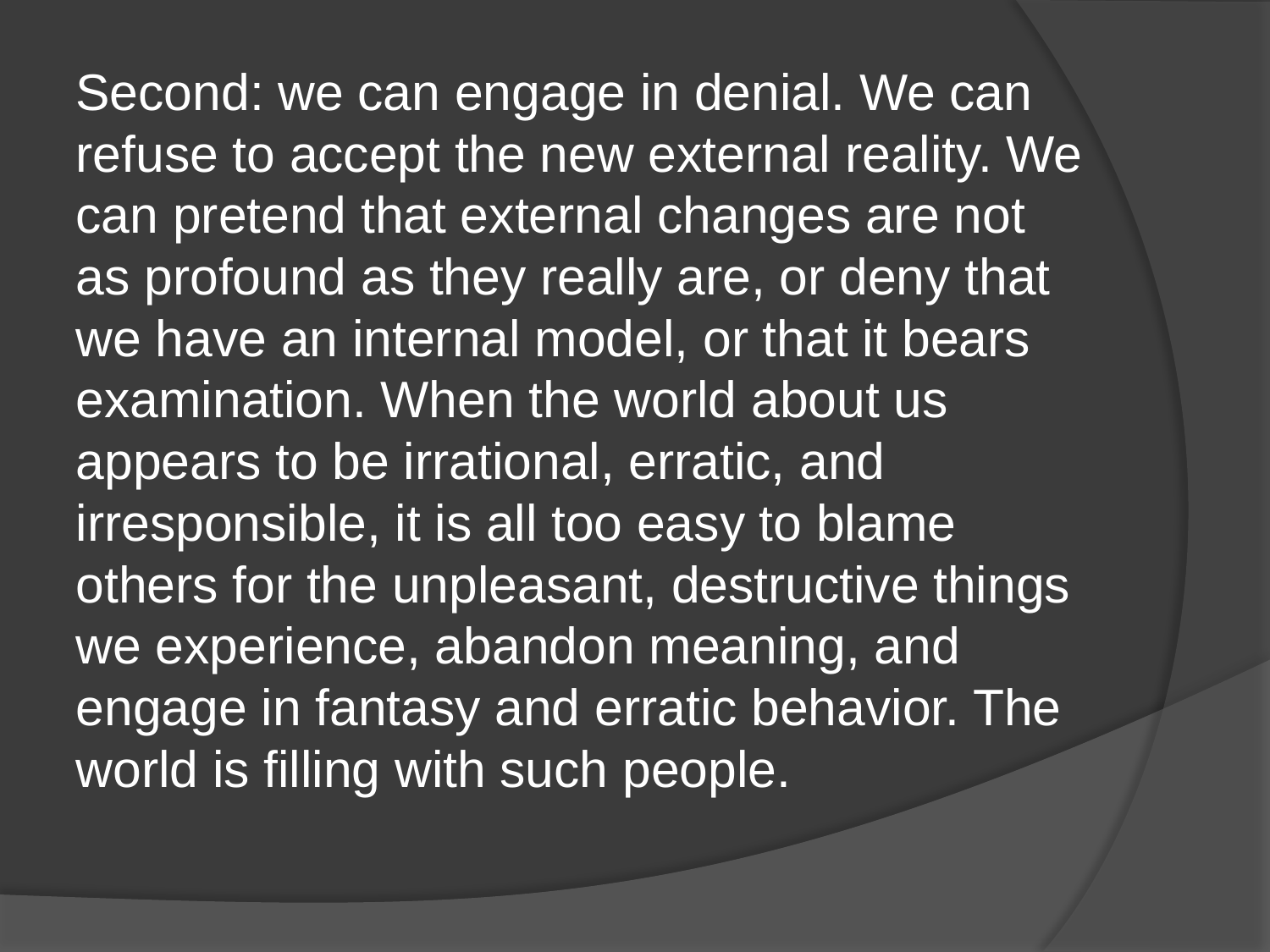

Second: we can engage in denial. We can refuse to accept the new external reality. We can pretend that external changes are not as profound as they really are, or deny that we have an internal model, or that it bears examination. When the world about us appears to be irrational, erratic, and irresponsible, it is all too easy to blame others for the unpleasant, destructive things we experience, abandon meaning, and engage in fantasy and erratic behavior. The world is filling with such people.